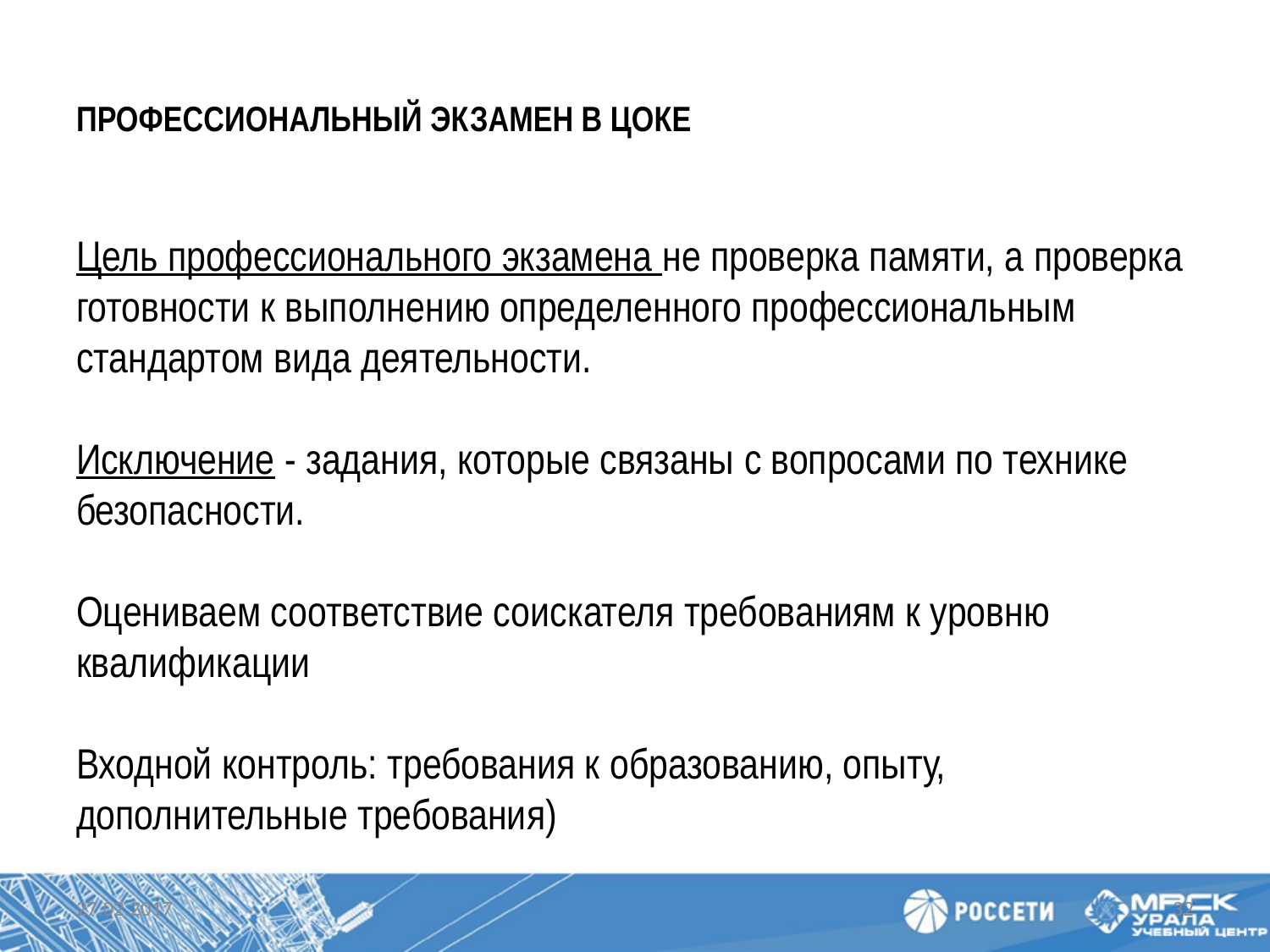

# ПРОФЕССИОНАЛЬНЫЙ ЭКЗАМЕН В ЦОКЕ
Цель профессионального экзамена не проверка памяти, а проверка готовности к выполнению определенного профессиональным стандартом вида деятельности.

Исключение - задания, которые связаны с вопросами по технике безопасности.

Оцениваем соответствие соискателя требованиям к уровню квалификации

Входной контроль: требования к образованию, опыту, дополнительные требования)

27.02.2017
32